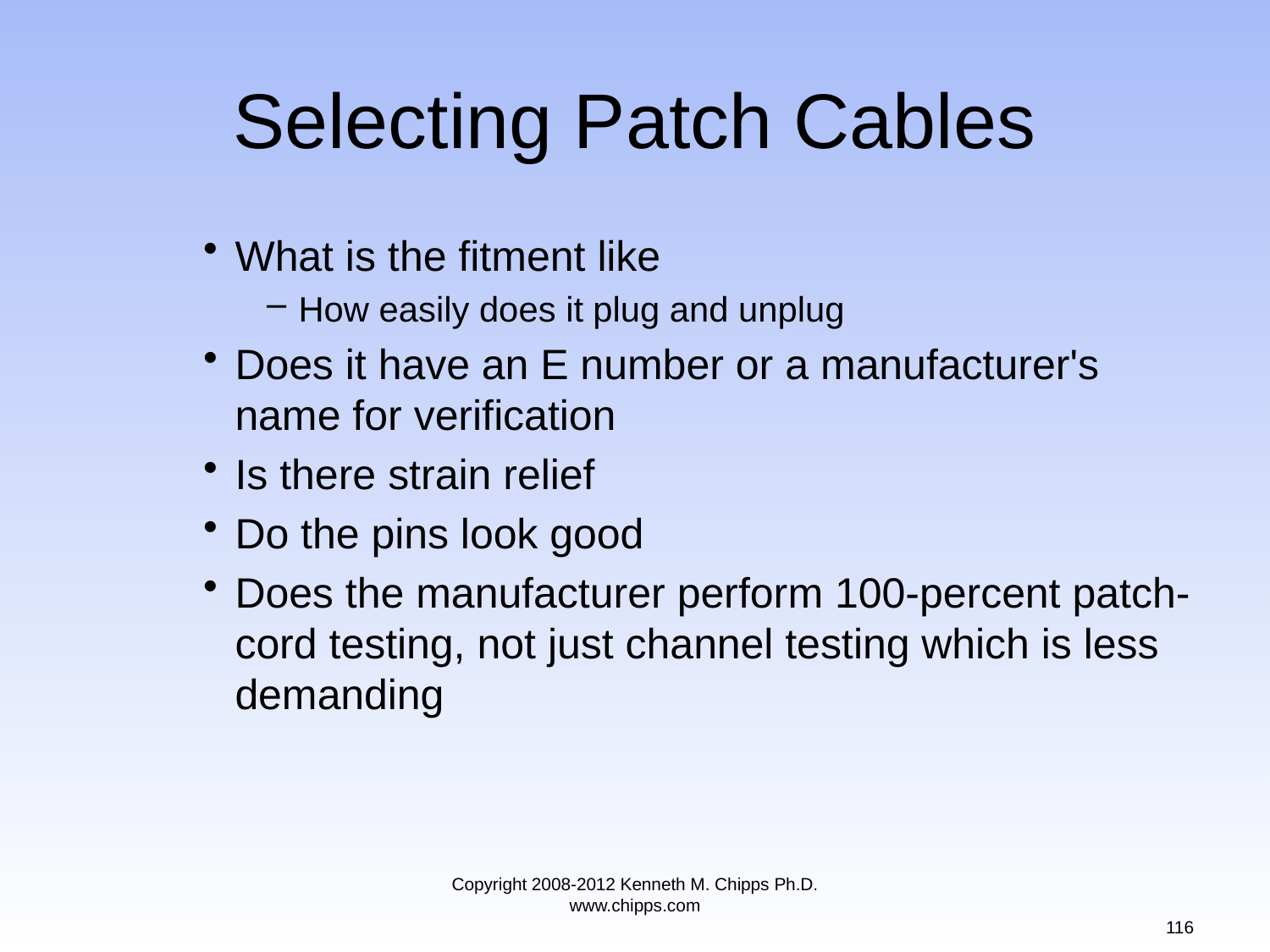

# Selecting Patch Cables
What is the fitment like
How easily does it plug and unplug
Does it have an E number or a manufacturer's name for verification
Is there strain relief
Do the pins look good
Does the manufacturer perform 100-percent patch-cord testing, not just channel testing which is less demanding
Copyright 2008-2012 Kenneth M. Chipps Ph.D. www.chipps.com

116